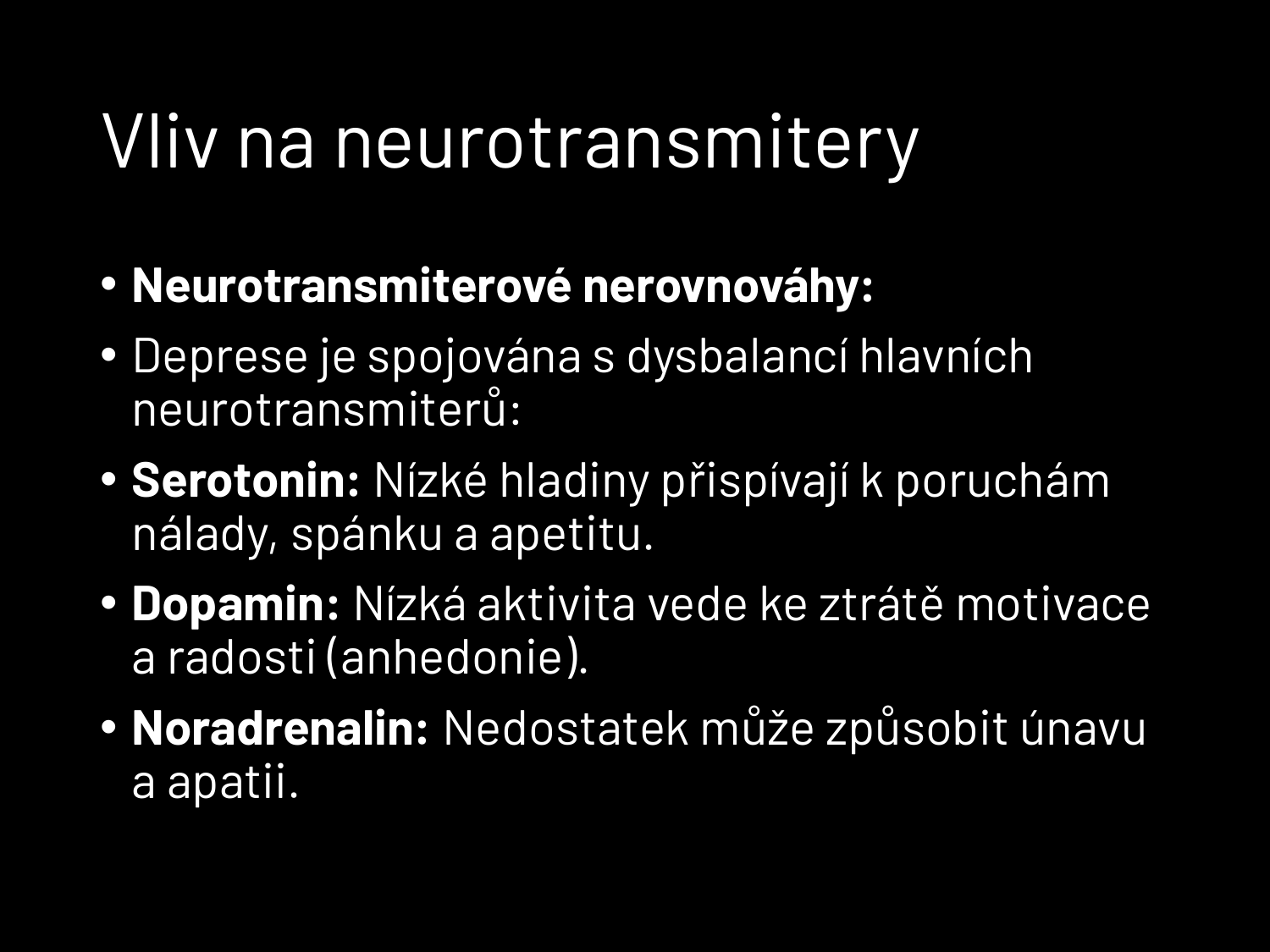

# Vliv na neurotransmitery
Neurotransmiterové nerovnováhy:
Deprese je spojována s dysbalancí hlavních neurotransmiterů:
Serotonin: Nízké hladiny přispívají k poruchám nálady, spánku a apetitu.
Dopamin: Nízká aktivita vede ke ztrátě motivace a radosti (anhedonie).
Noradrenalin: Nedostatek může způsobit únavu a apatii.